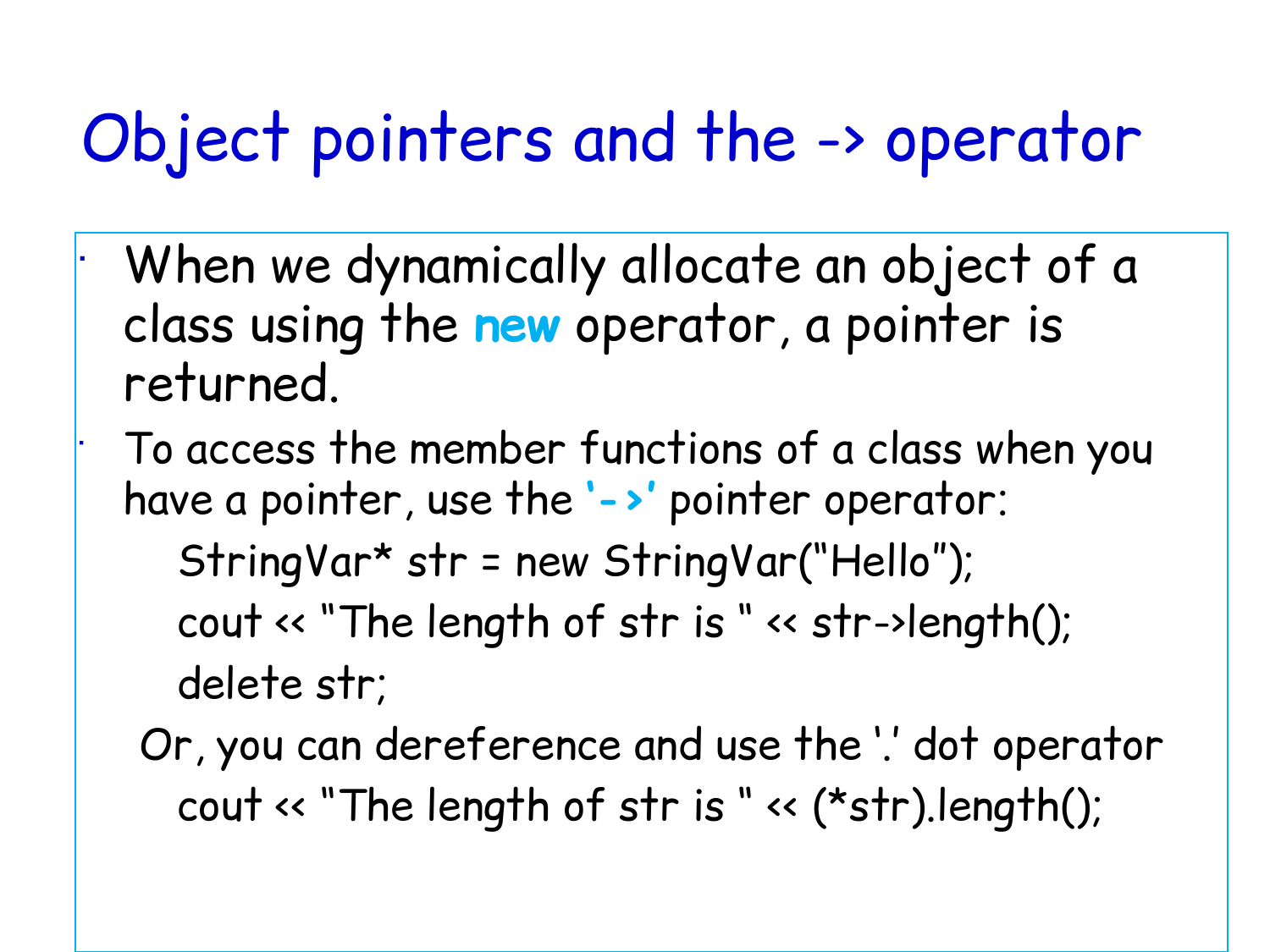

# Object pointers and the -> operator
When we dynamically allocate an object of a class using the new operator, a pointer is returned.
To access the member functions of a class when you have a pointer, use the ‘->’ pointer operator:
   StringVar* str = new StringVar(“Hello”);
   cout << “The length of str is “ << str->length();
   delete str;
Or, you can dereference and use the ‘.’ dot operator
   cout << “The length of str is “ << (*str).length();